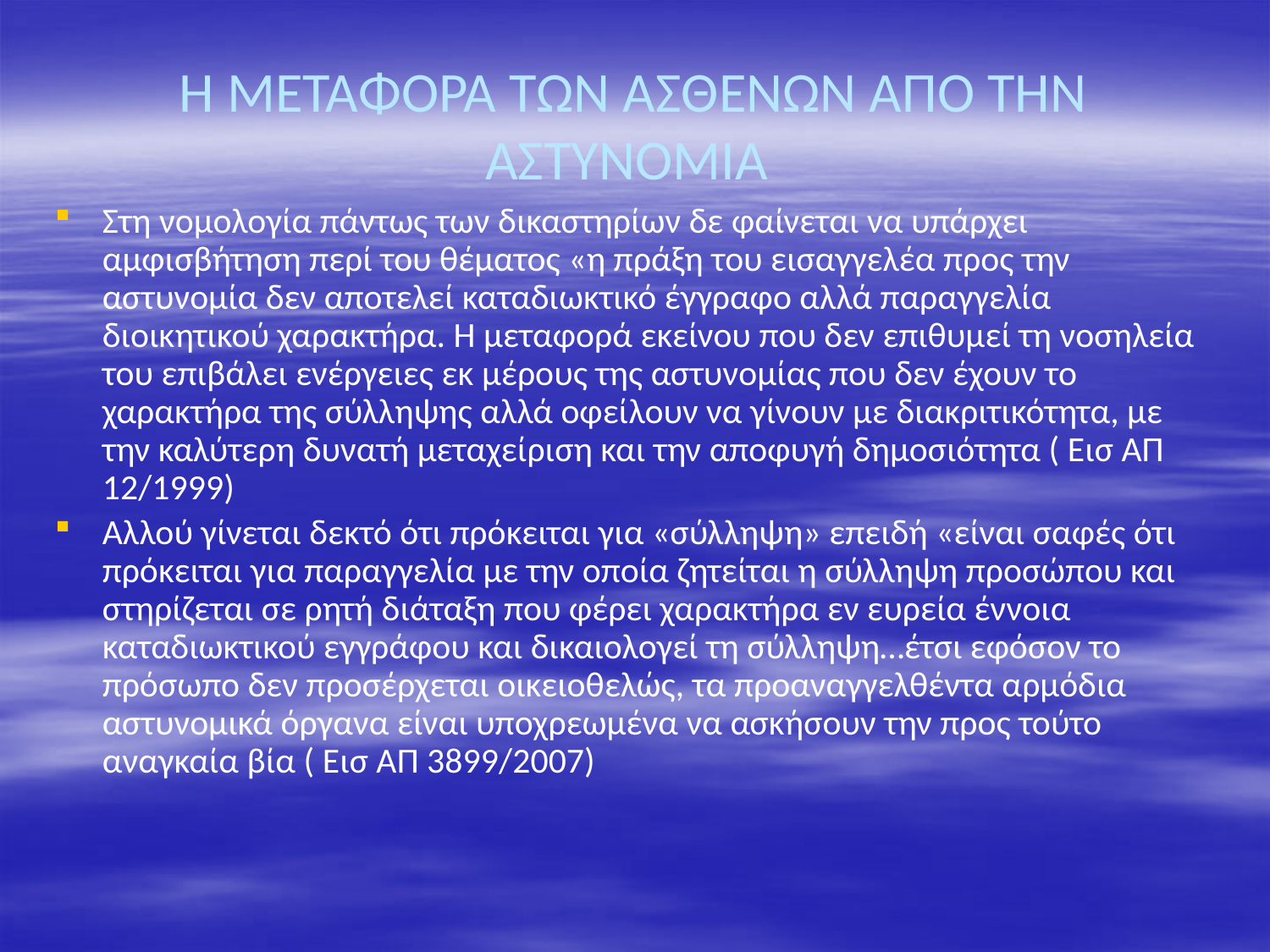

# Η ΜΕΤΑΦΟΡΑ ΤΩΝ ΑΣΘΕΝΩΝ ΑΠO ΤΗΝ ΑΣΤΥΝΟΜΙΑ
Στη νομολογία πάντως των δικαστηρίων δε φαίνεται να υπάρχει αμφισβήτηση περί του θέματος «η πράξη του εισαγγελέα προς την αστυνομία δεν αποτελεί καταδιωκτικό έγγραφο αλλά παραγγελία διοικητικού χαρακτήρα. Η μεταφορά εκείνου που δεν επιθυμεί τη νοσηλεία του επιβάλει ενέργειες εκ μέρους της αστυνομίας που δεν έχουν το χαρακτήρα της σύλληψης αλλά οφείλουν να γίνουν με διακριτικότητα, με την καλύτερη δυνατή μεταχείριση και την αποφυγή δημοσιότητα ( Εισ ΑΠ 12/1999)
Αλλού γίνεται δεκτό ότι πρόκειται για «σύλληψη» επειδή «είναι σαφές ότι πρόκειται για παραγγελία με την οποία ζητείται η σύλληψη προσώπου και στηρίζεται σε ρητή διάταξη που φέρει χαρακτήρα εν ευρεία έννοια καταδιωκτικού εγγράφου και δικαιολογεί τη σύλληψη…έτσι εφόσον το πρόσωπο δεν προσέρχεται οικειοθελώς, τα προαναγγελθέντα αρμόδια αστυνομικά όργανα είναι υποχρεωμένα να ασκήσουν την προς τούτο αναγκαία βία ( Εισ ΑΠ 3899/2007)